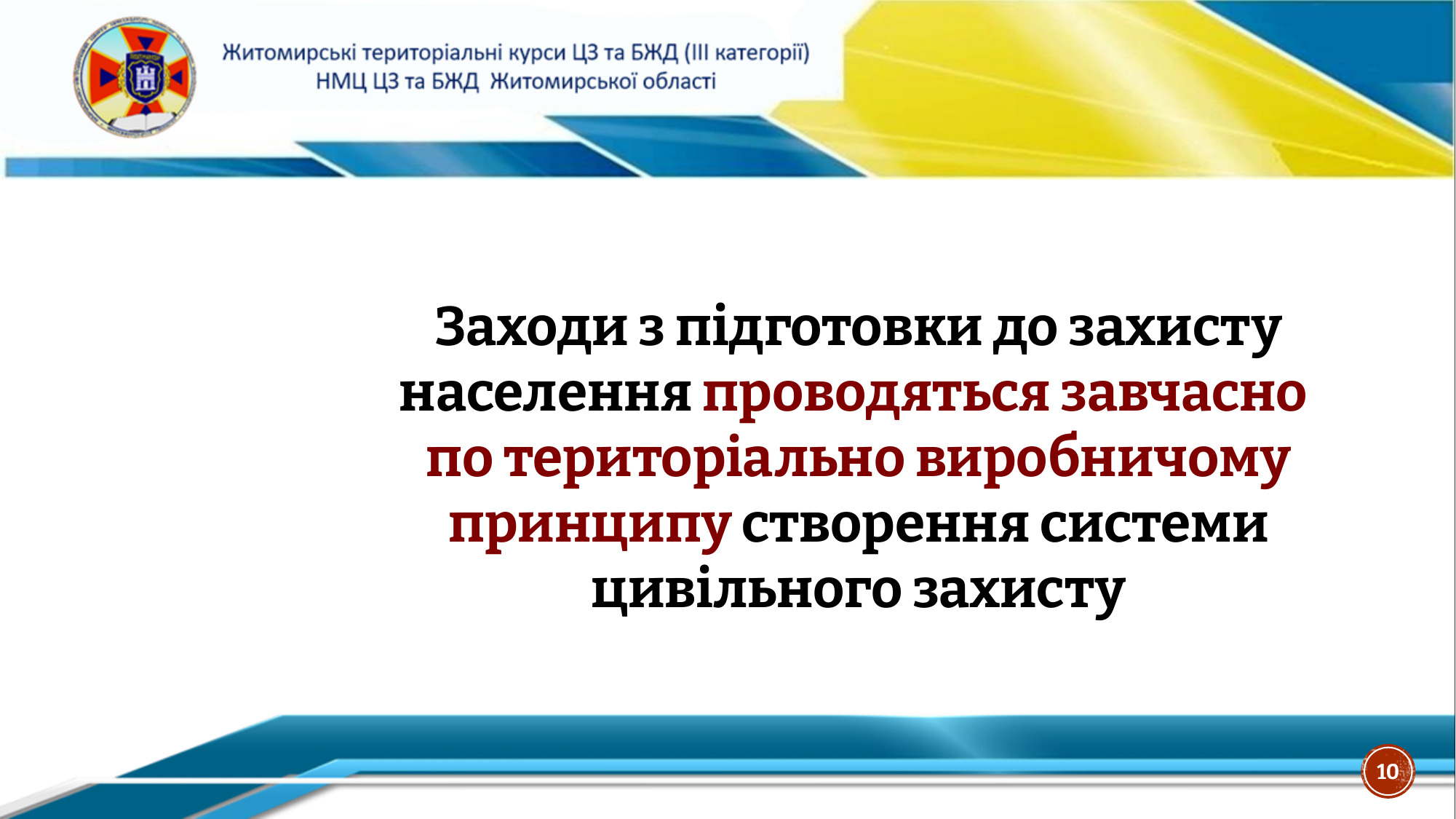

Заходи з підготовки до захисту населення проводяться завчасно
по територіально виробничому принципу створення системи цивільного захисту
10